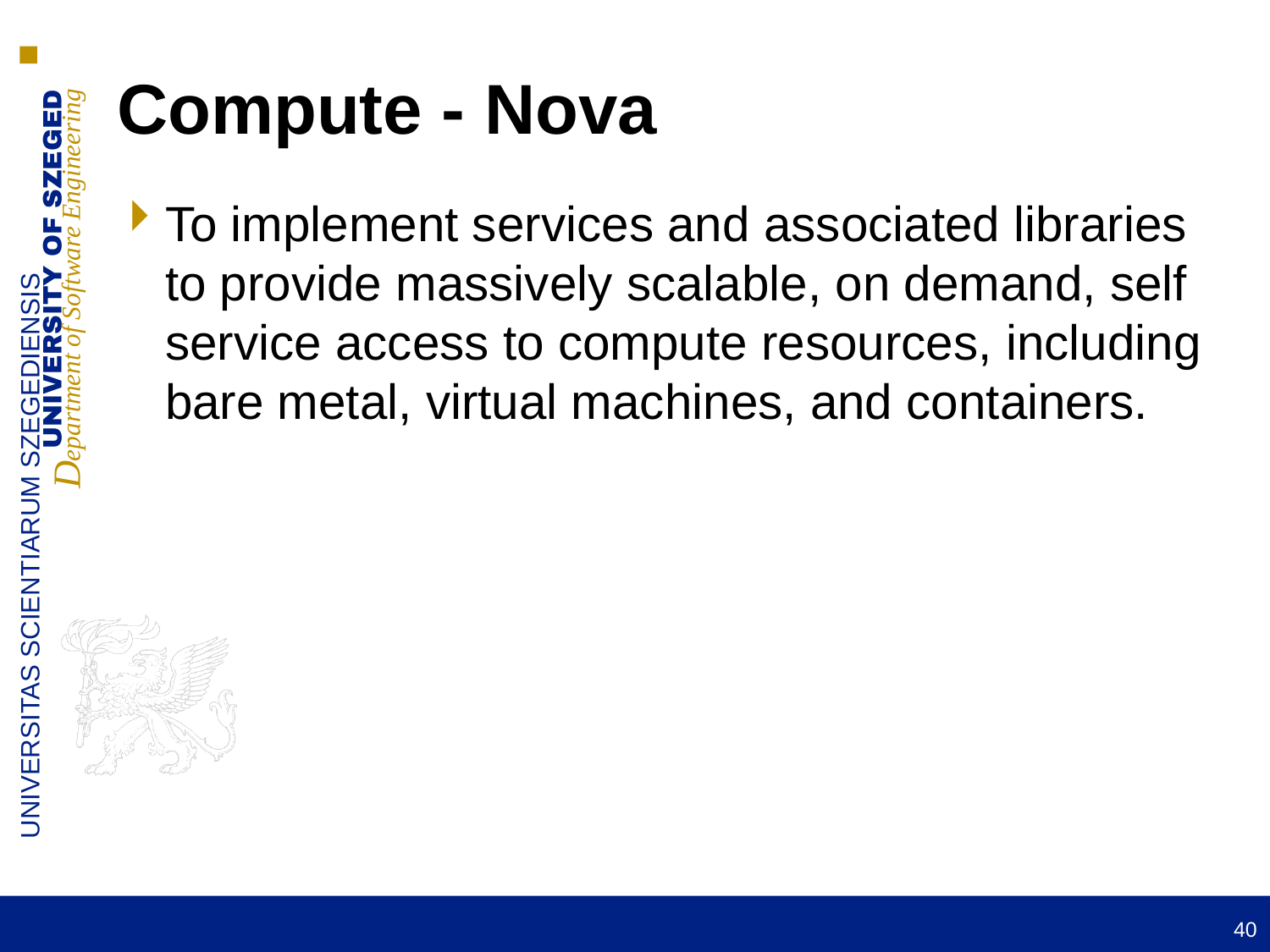

Compute - Nova
To implement services and associated libraries to provide massively scalable, on demand, self service access to compute resources, including bare metal, virtual machines, and containers.

40